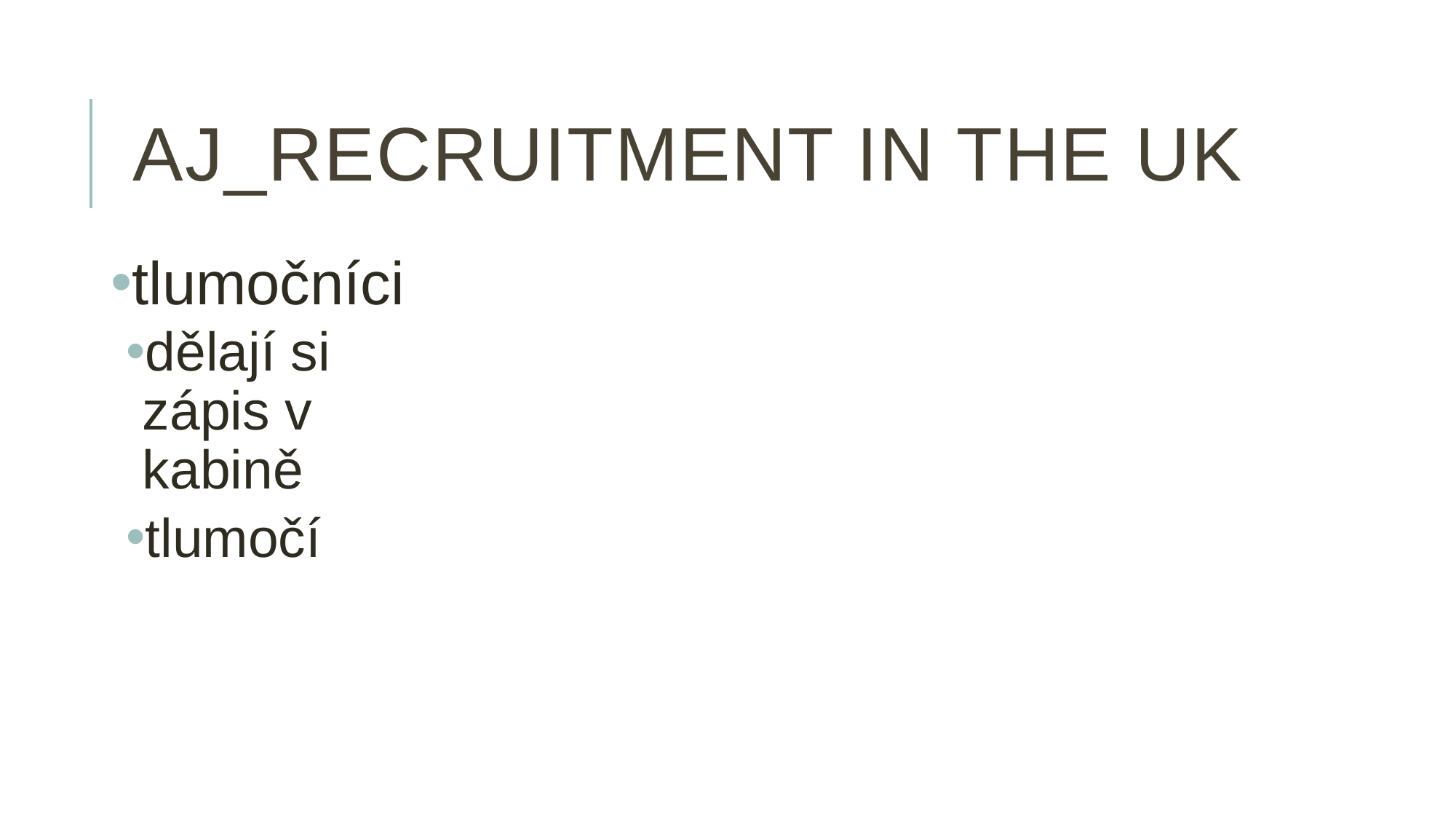

# AJ_recruitment in the UK
tlumočníci
dělají si zápis v kabině
tlumočí